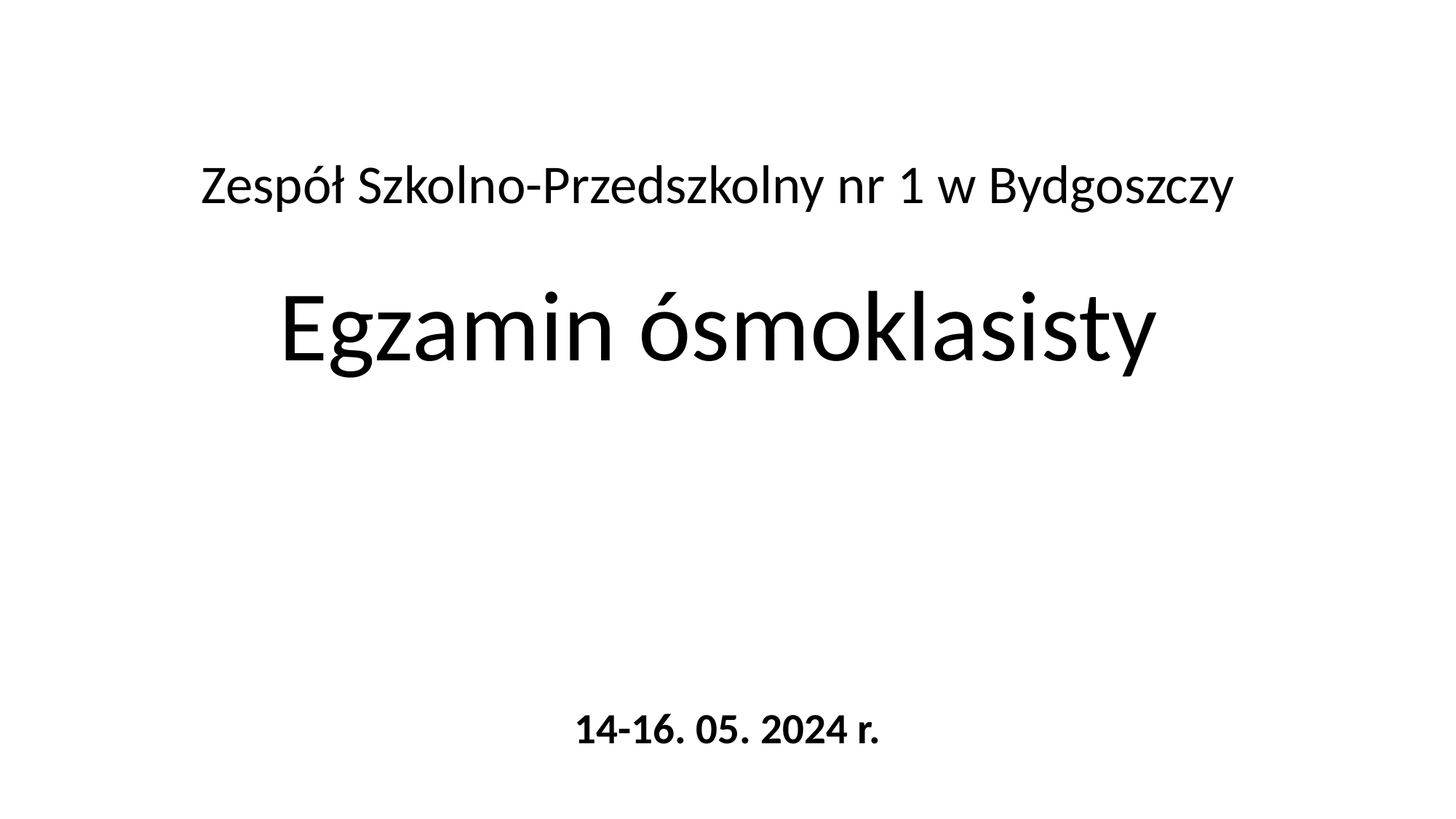

# Zespół Szkolno-Przedszkolny nr 1 w Bydgoszczy Egzamin ósmoklasisty

14-16. 05. 2024 r.